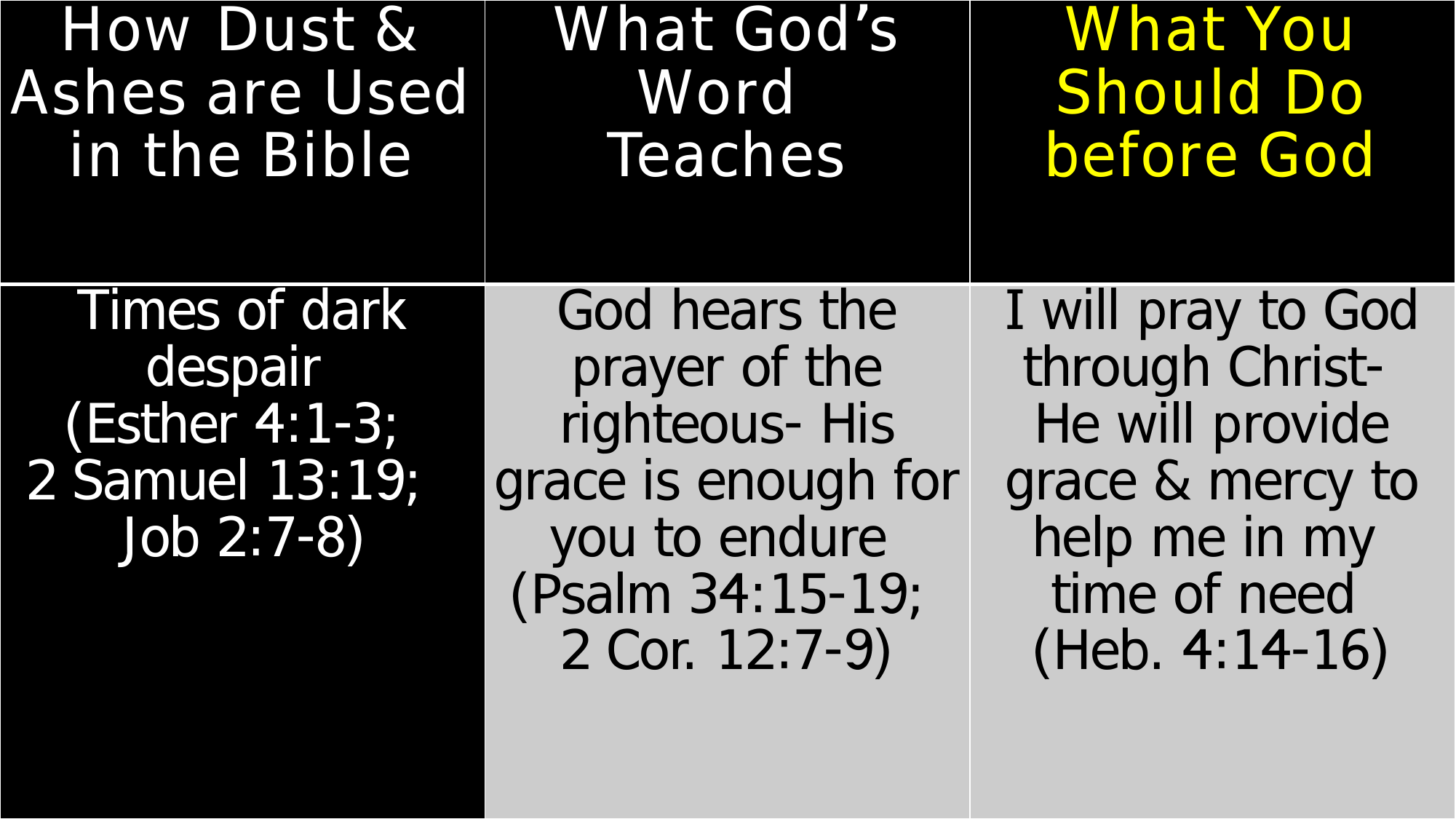

| How Dust & Ashes are Used in the Bible | What God’s Word Teaches | What You Should Do before God |
| --- | --- | --- |
| Times of dark despair (Esther 4:1-3; 2 Samuel 13:19; Job 2:7-8) | God hears the prayer of the righteous- His grace is enough for you to endure (Psalm 34:15-19; 2 Cor. 12:7-9) | I will pray to God through Christ- He will provide grace & mercy to help me in my time of need (Heb. 4:14-16) |